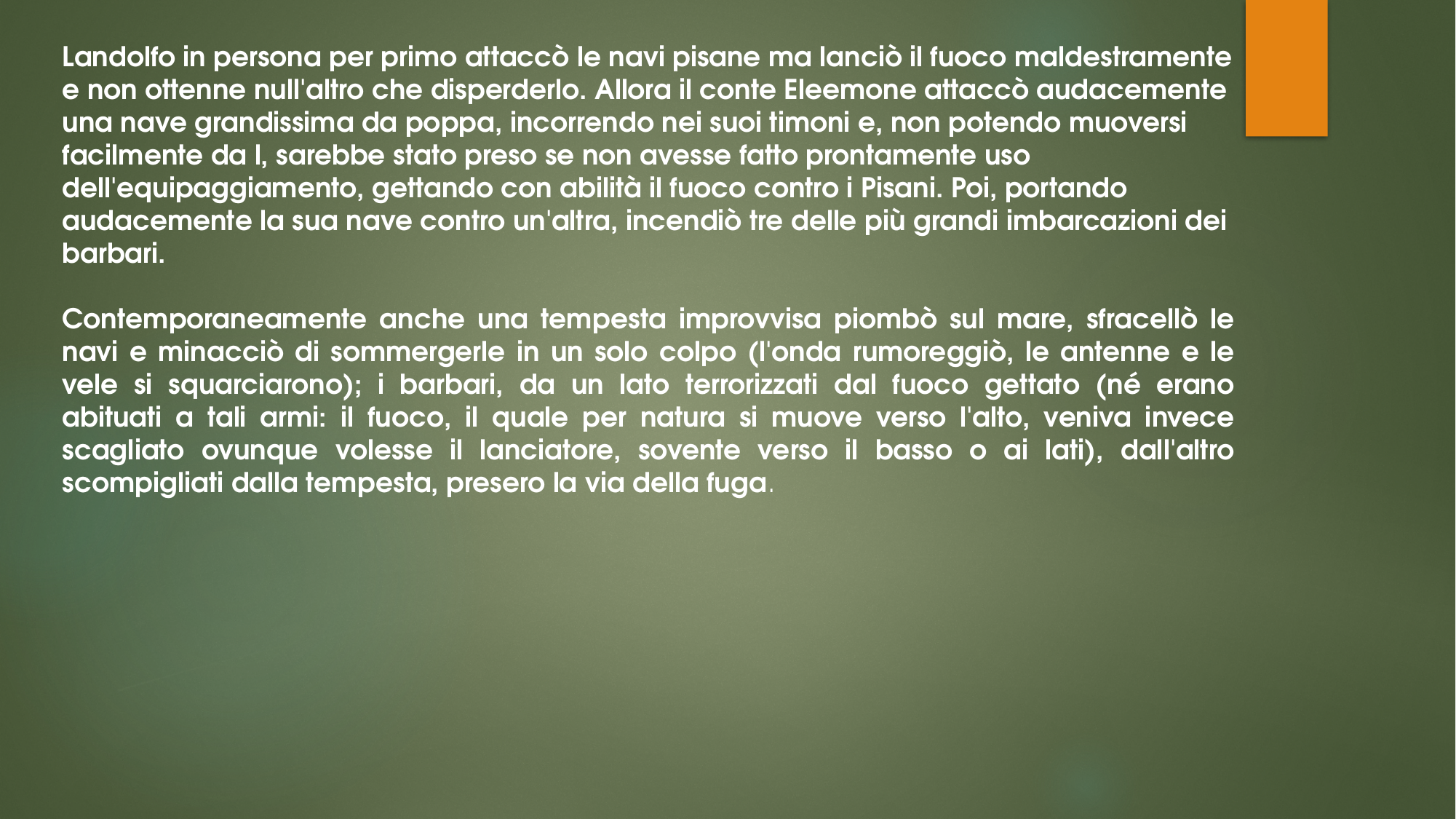

Landolfo in persona per primo attaccò le navi pisane ma lanciò il fuoco maldestramente e non ottenne null'altro che disperderlo. Allora il conte Eleemone attaccò audacemente una nave grandissima da poppa, incorrendo nei suoi timoni e, non potendo muoversi facilmente da l, sarebbe stato preso se non avesse fatto prontamente uso dell'equipaggiamento, gettando con abilità il fuoco contro i Pisani. Poi, portando audacemente la sua nave contro un'altra, incendiò tre delle più grandi imbarcazioni dei barbari.

Contemporaneamente anche una tempesta improvvisa piombò sul mare, sfracellò le navi e minacciò di sommergerle in un solo colpo (l'onda rumoreggiò, le antenne e le vele si squarciarono); i barbari, da un lato terrorizzati dal fuoco gettato (né erano abituati a tali armi: il fuoco, il quale per natura si muove verso l'alto, veniva invece scagliato ovunque volesse il lanciatore, sovente verso il basso o ai lati), dall'altro scompigliati dalla tempesta, presero la via della fuga.